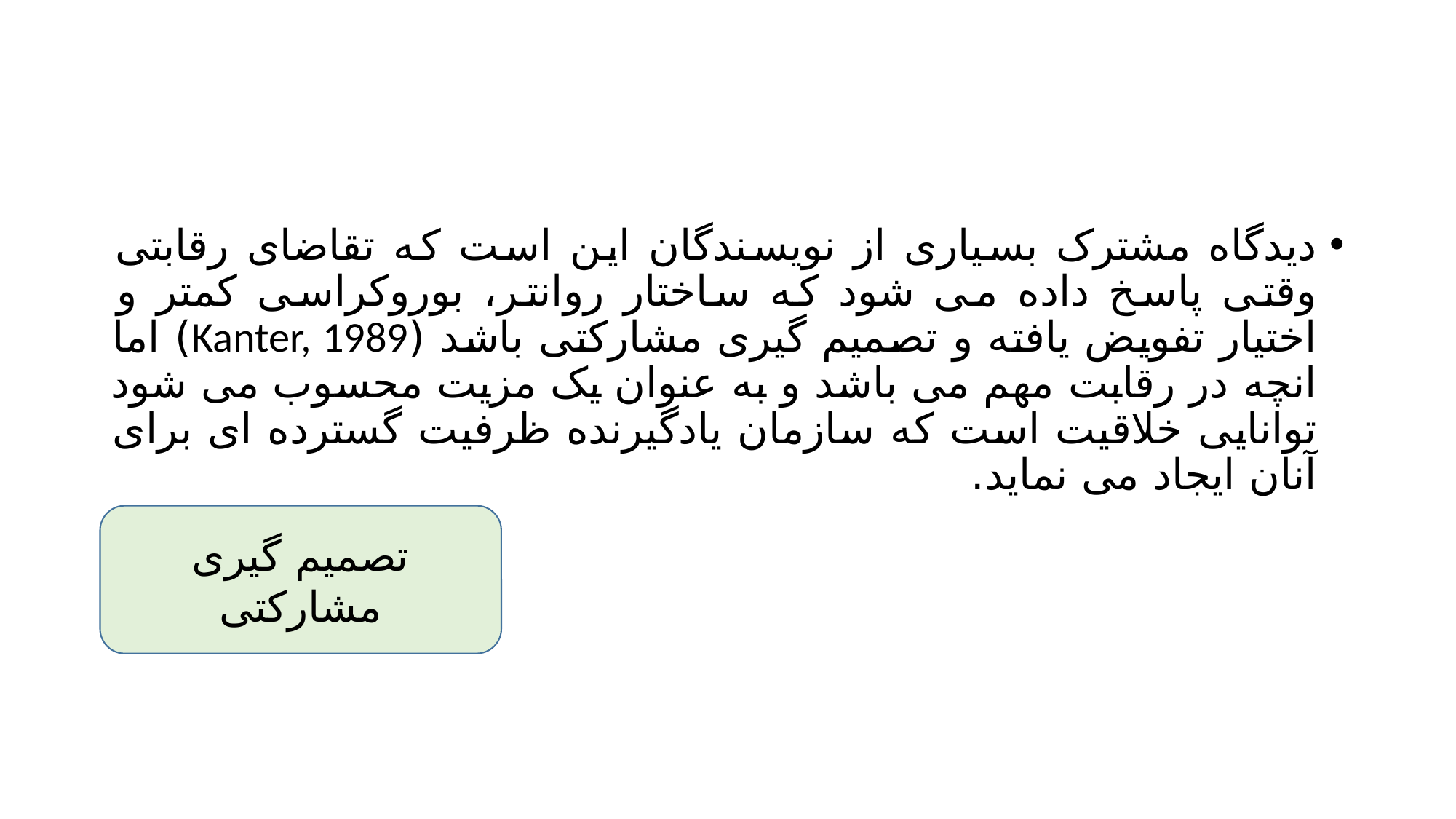

#
دیدگاه مشترک بسیاری از نویسندگان این است که تقاضای رقابتی وقتی پاسخ داده می شود که ساختار روانتر، بوروکراسی کمتر و اختیار تفویض یافته و تصمیم گیری مشارکتی باشد (Kanter, 1989) اما انچه در رقابت مهم می باشد و به عنوان یک مزیت محسوب می شود توانایی خلاقیت است که سازمان یادگیرنده ظرفیت گسترده ای برای آنان ایجاد می نماید.

تصمیم گیری مشارکتی